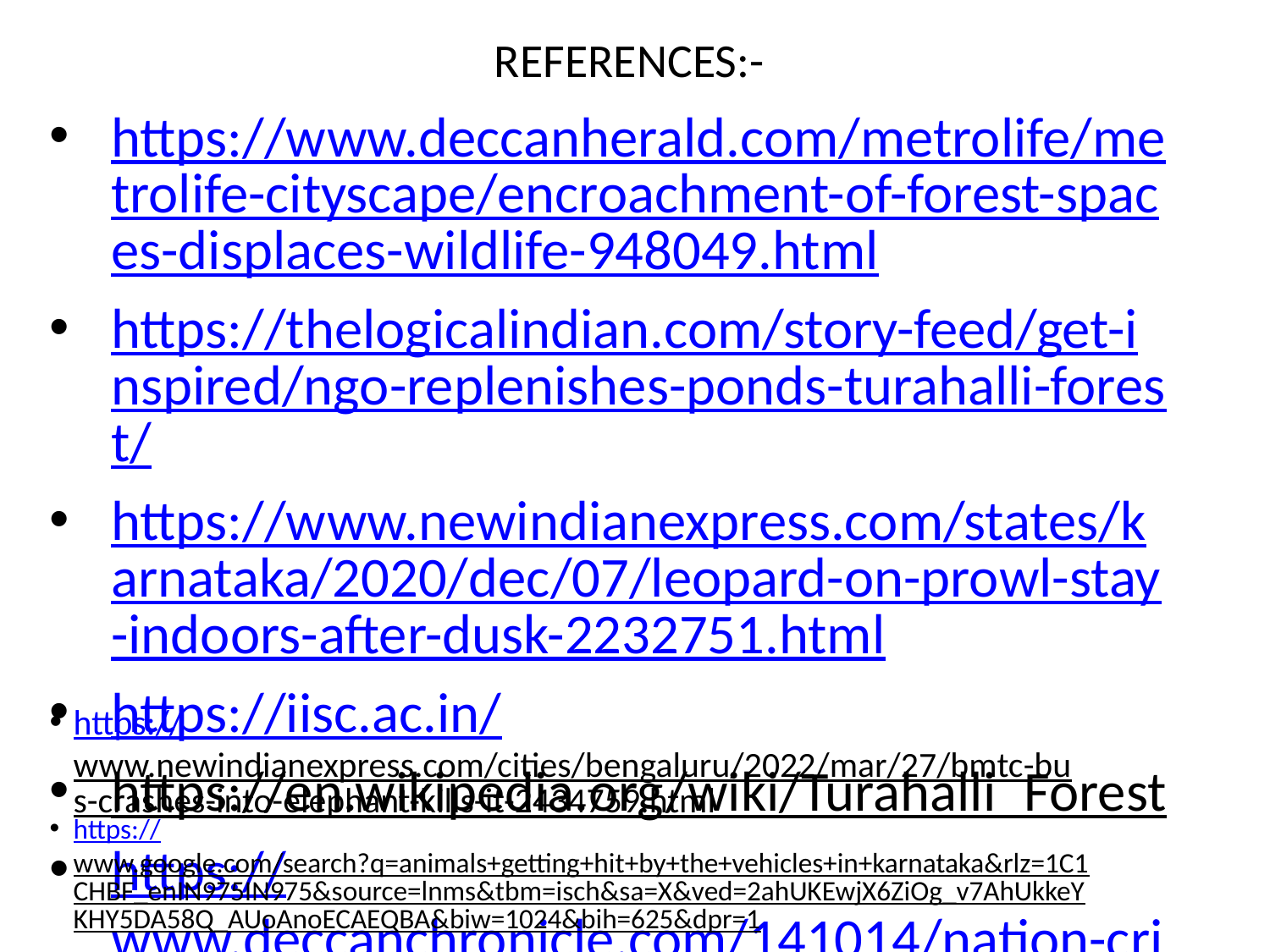

# REFERENCES:-
https://www.deccanherald.com/metrolife/metrolife-cityscape/encroachment-of-forest-spaces-displaces-wildlife-948049.html
https://thelogicalindian.com/story-feed/get-inspired/ngo-replenishes-ponds-turahalli-forest/
https://www.newindianexpress.com/states/karnataka/2020/dec/07/leopard-on-prowl-stay-indoors-after-dusk-2232751.html
https://iisc.ac.in/
https://en.wikipedia.org/wiki/Turahalli_Forest
https://www.deccanchronicle.com/141014/nation-crime/article/high-speed-horror-leopard-dies-road-accident-bengaluru?page=2

https://www.newindianexpress.com/cities/bengaluru/2022/mar/27/bmtc-bus-crashes-into-elephant-kills-it-2434759.html

https://www.google.com/search?q=animals+getting+hit+by+the+vehicles+in+karnataka&rlz=1C1CHBF_enIN975IN975&source=lnms&tbm=isch&sa=X&ved=2ahUKEwjX6ZiOg_v7AhUkkeYKHY5DA58Q_AUoAnoECAEQBA&biw=1024&bih=625&dpr=1